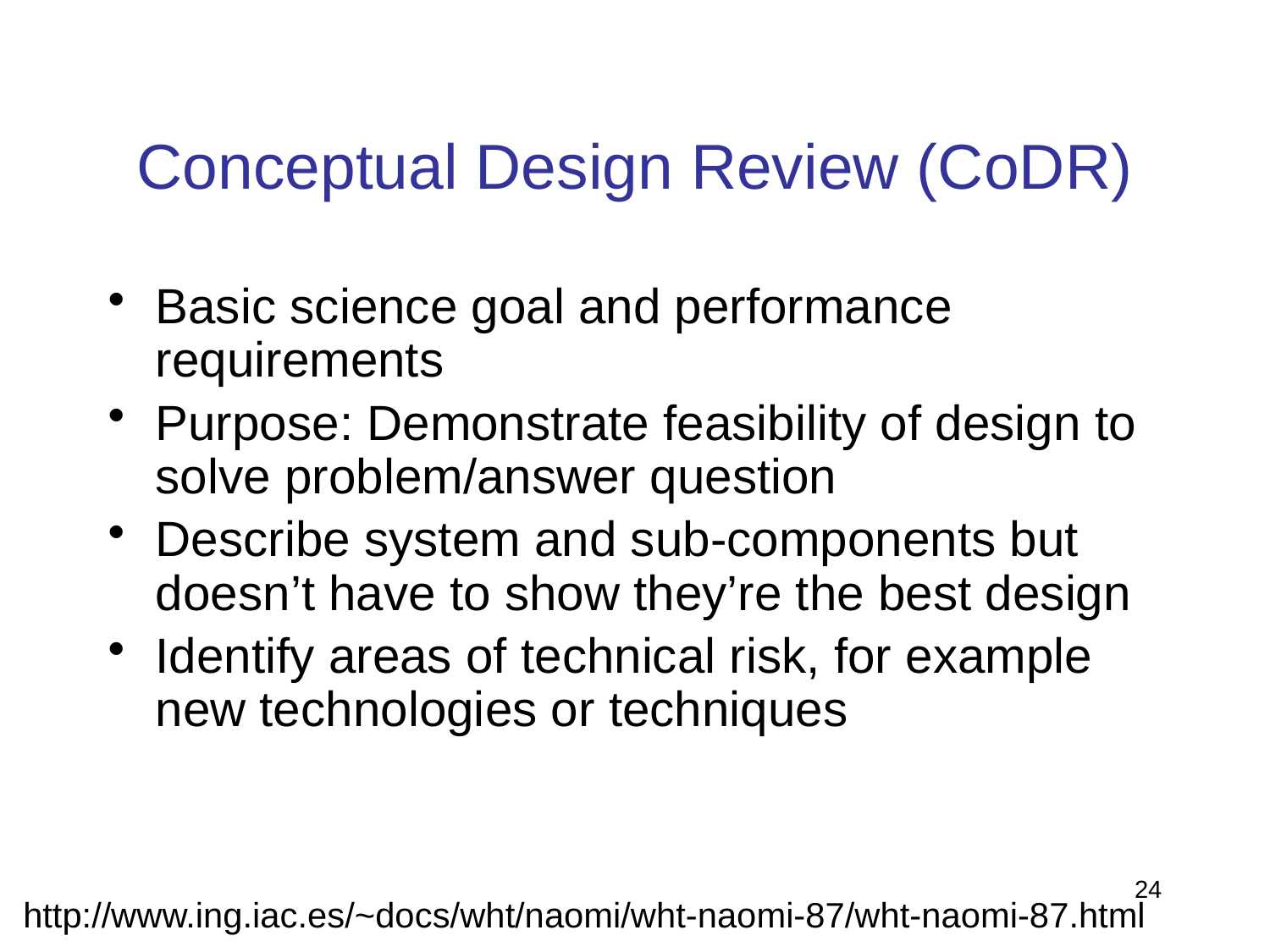

# Conceptual Design Review (CoDR)
Basic science goal and performance requirements
Purpose: Demonstrate feasibility of design to solve problem/answer question
Describe system and sub-components but doesn’t have to show they’re the best design
Identify areas of technical risk, for example new technologies or techniques

24
http://www.ing.iac.es/~docs/wht/naomi/wht-naomi-87/wht-naomi-87.html